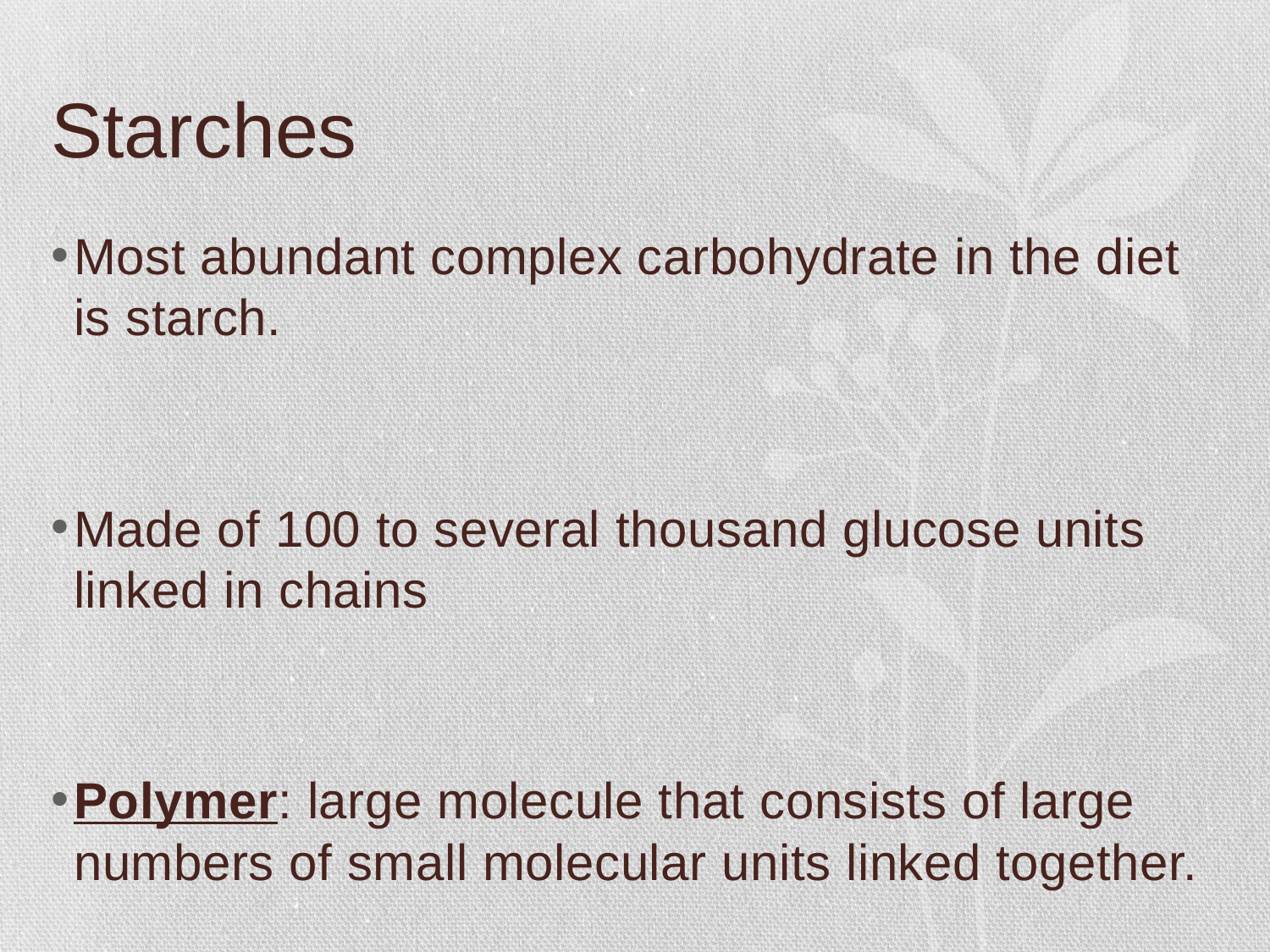

# Starches
Most abundant complex carbohydrate in the diet is starch.

Made of 100 to several thousand glucose units linked in chains

Polymer: large molecule that consists of large numbers of small molecular units linked together.